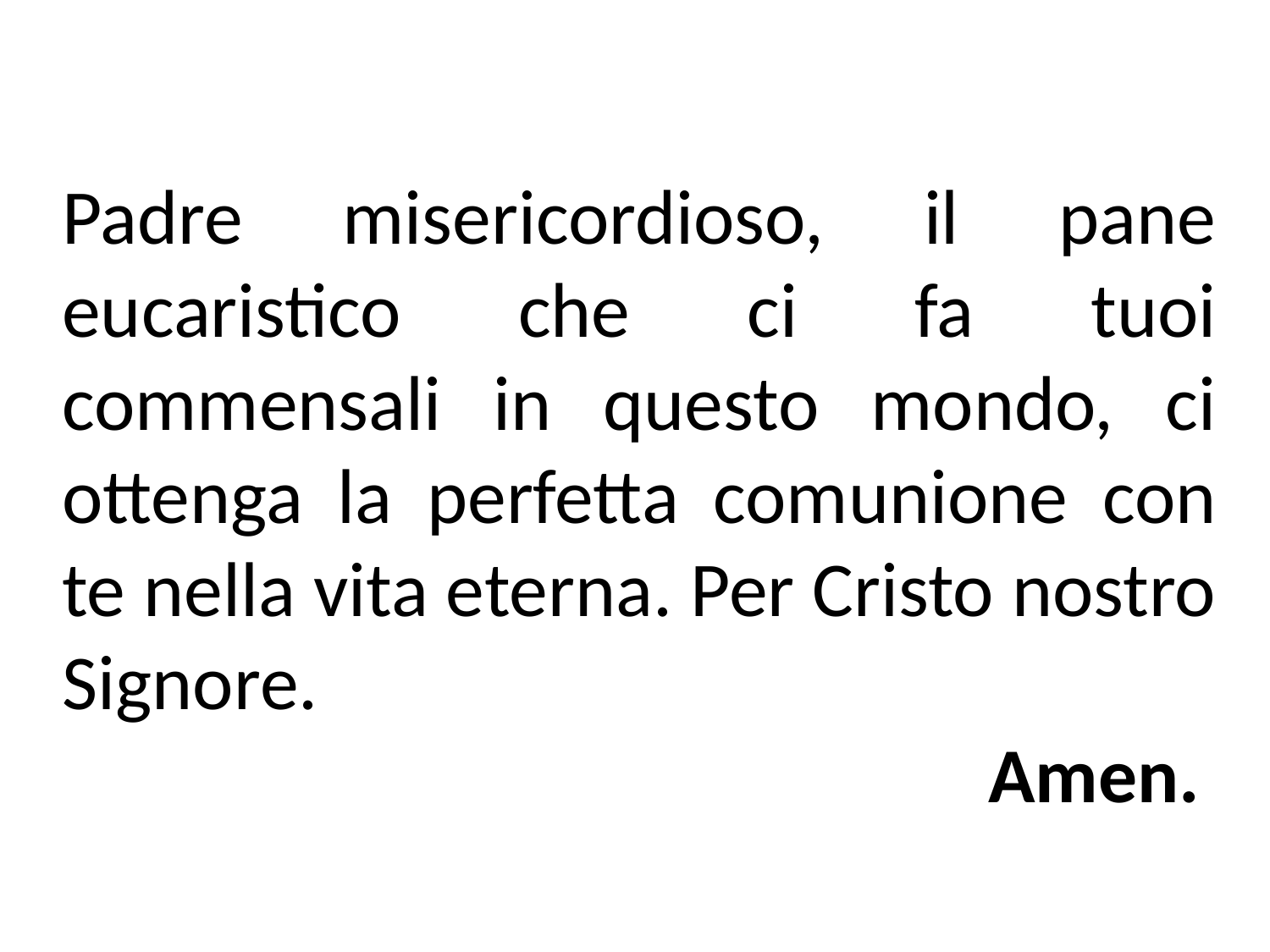

Padre misericordioso, il pane eucaristico che ci fa tuoi commensali in questo mondo, ci ottenga la perfetta comunione con te nella vita eterna. Per Cristo nostro Signore.
Amen.